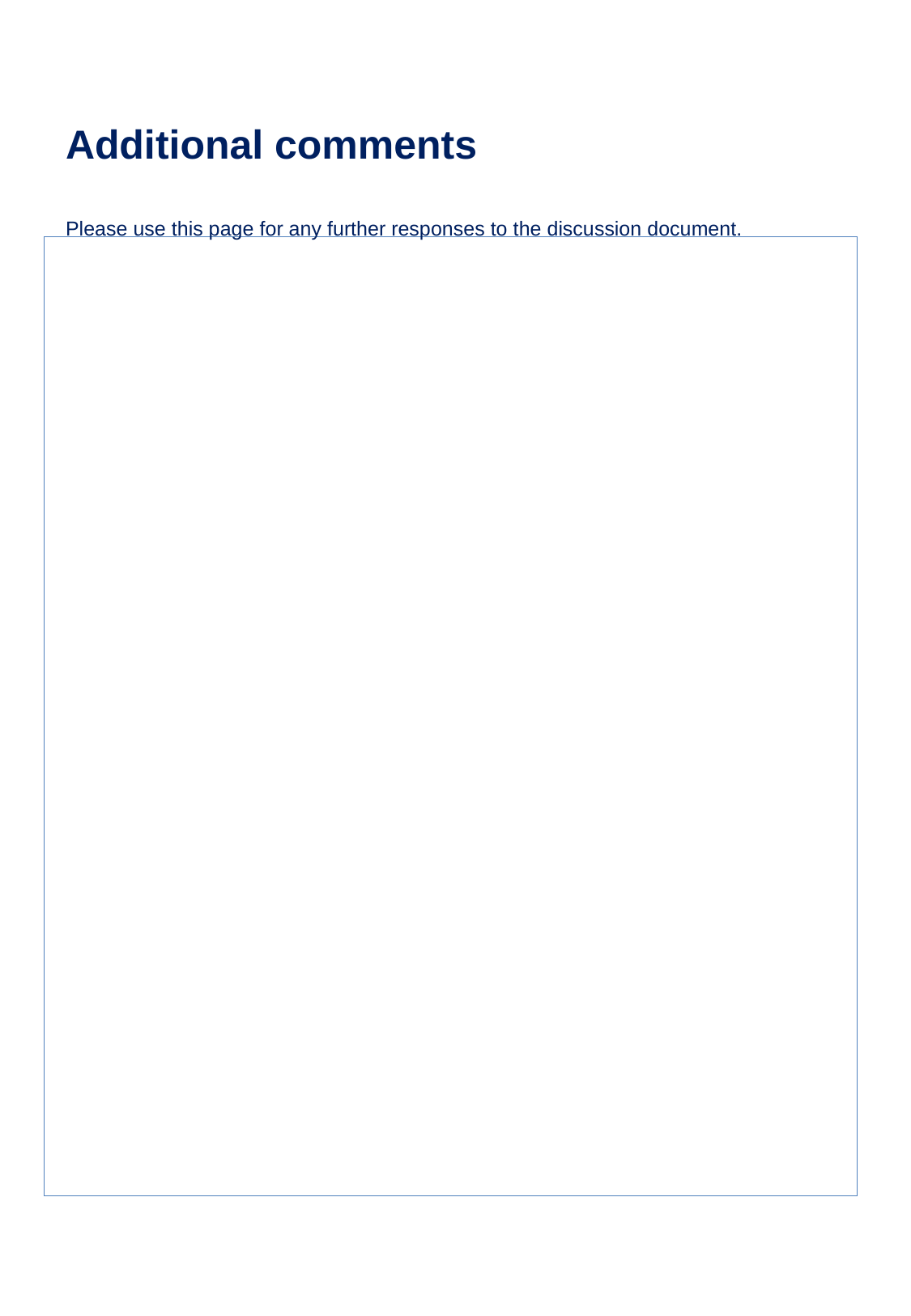

Additional comments

Please use this page for any further responses to the discussion document.